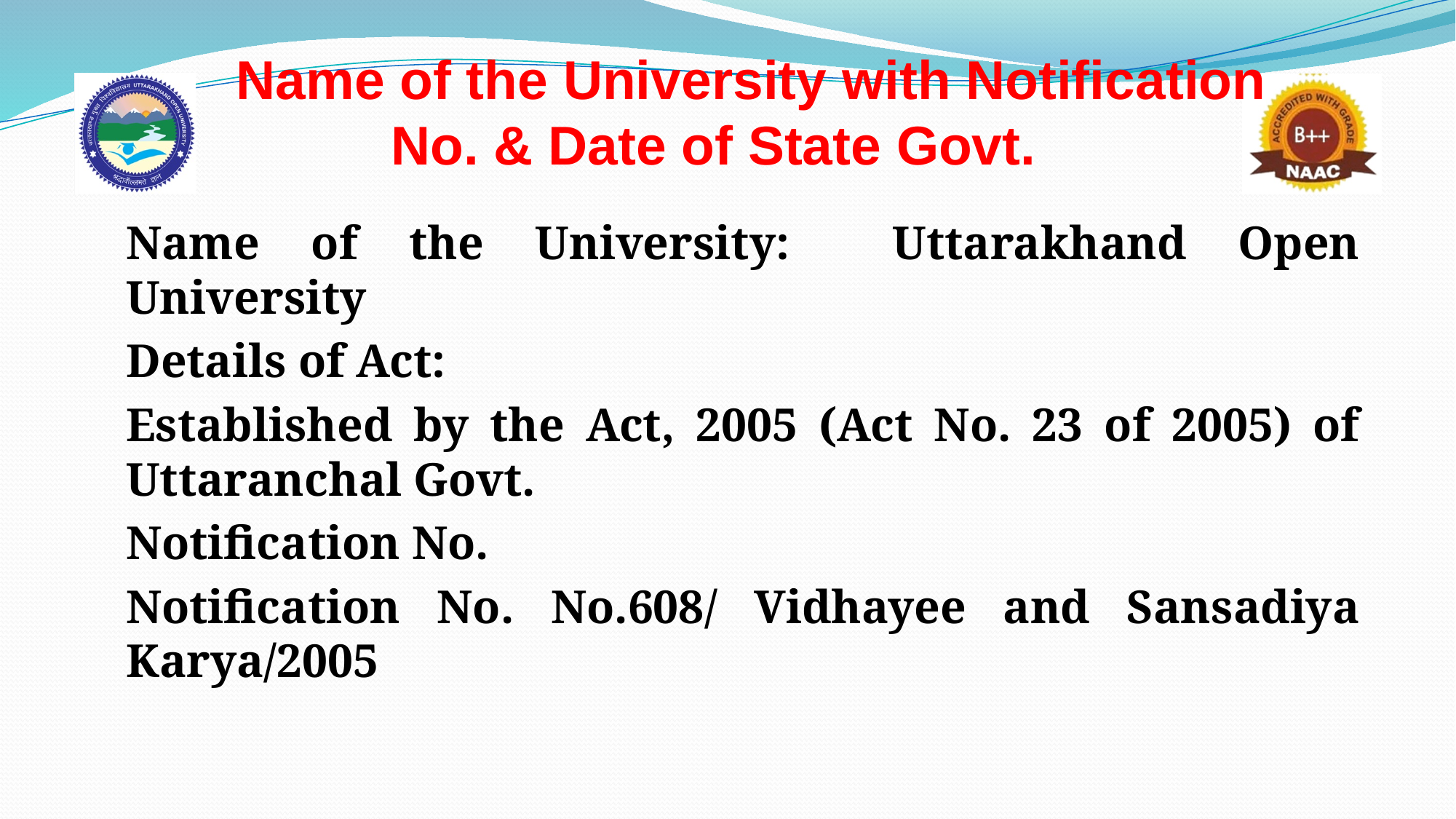

# Name of the University with Notification No. & Date of State Govt.
Name of the University:  Uttarakhand Open University
Details of Act:
Established by the Act, 2005 (Act No. 23 of 2005) of Uttaranchal Govt.
Notification No.
Notification No. No.608/ Vidhayee and Sansadiya Karya/2005